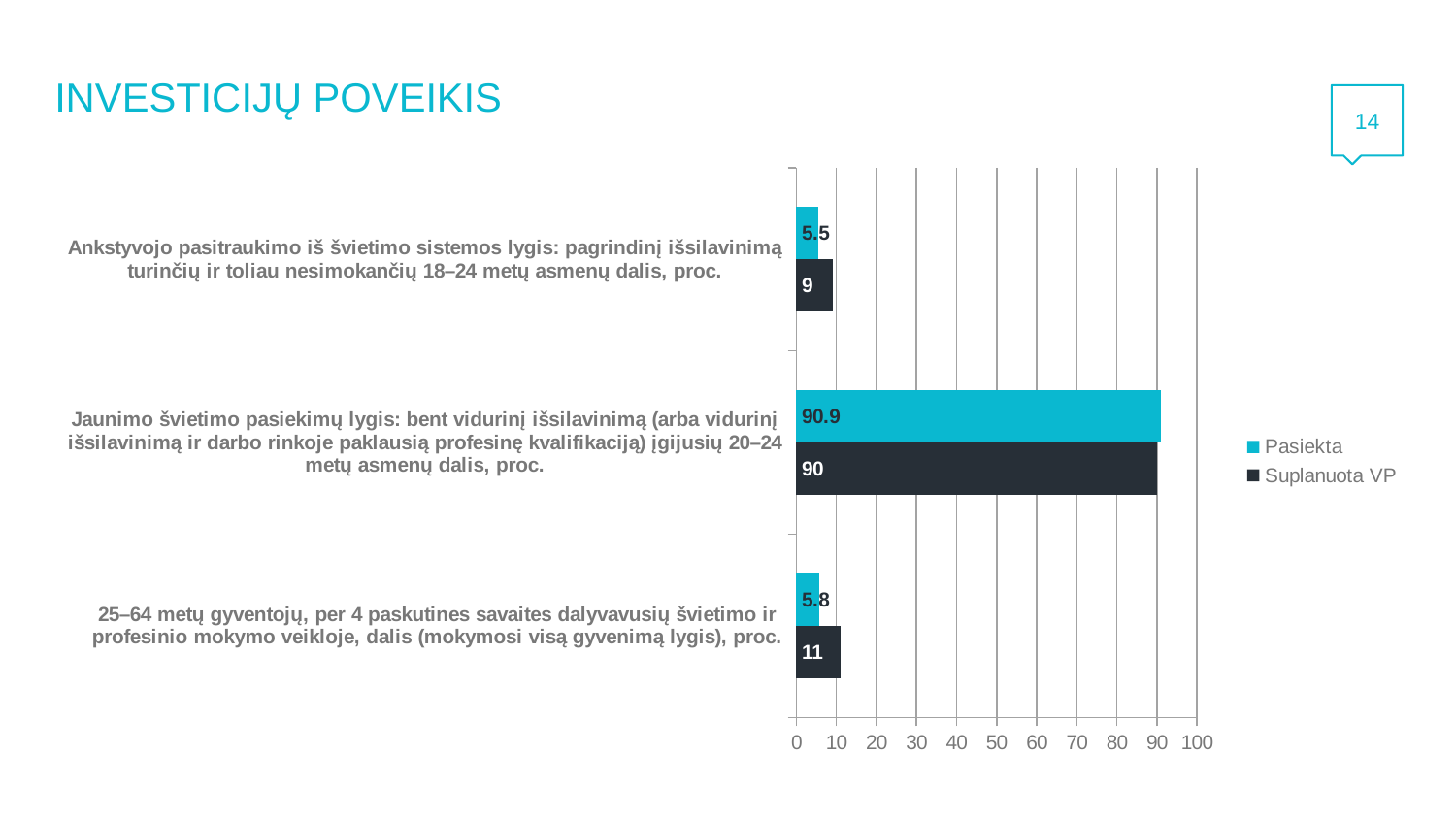

Investicijų poveikis
14

### Chart

| Category | Suplanuota VP | Pasiekta |
|---|---|---|
| 25–64 metų gyventojų, per 4 paskutines savaites dalyvavusių švietimo ir profesinio mokymo veikloje, dalis (mokymosi visą gyvenimą lygis), proc. | 11.0 | 5.8 |
| Jaunimo švietimo pasiekimų lygis: bent vidurinį išsilavinimą (arba vidurinį išsilavinimą ir darbo rinkoje paklausią profesinę kvalifikaciją) įgijusių 20–24 metų asmenų dalis, proc. | 90.0 | 90.9 |
| Ankstyvojo pasitraukimo iš švietimo sistemos lygis: pagrindinį išsilavinimą turinčių ir toliau nesimokančių 18–24 metų asmenų dalis, proc. | 9.0 | 5.5 |